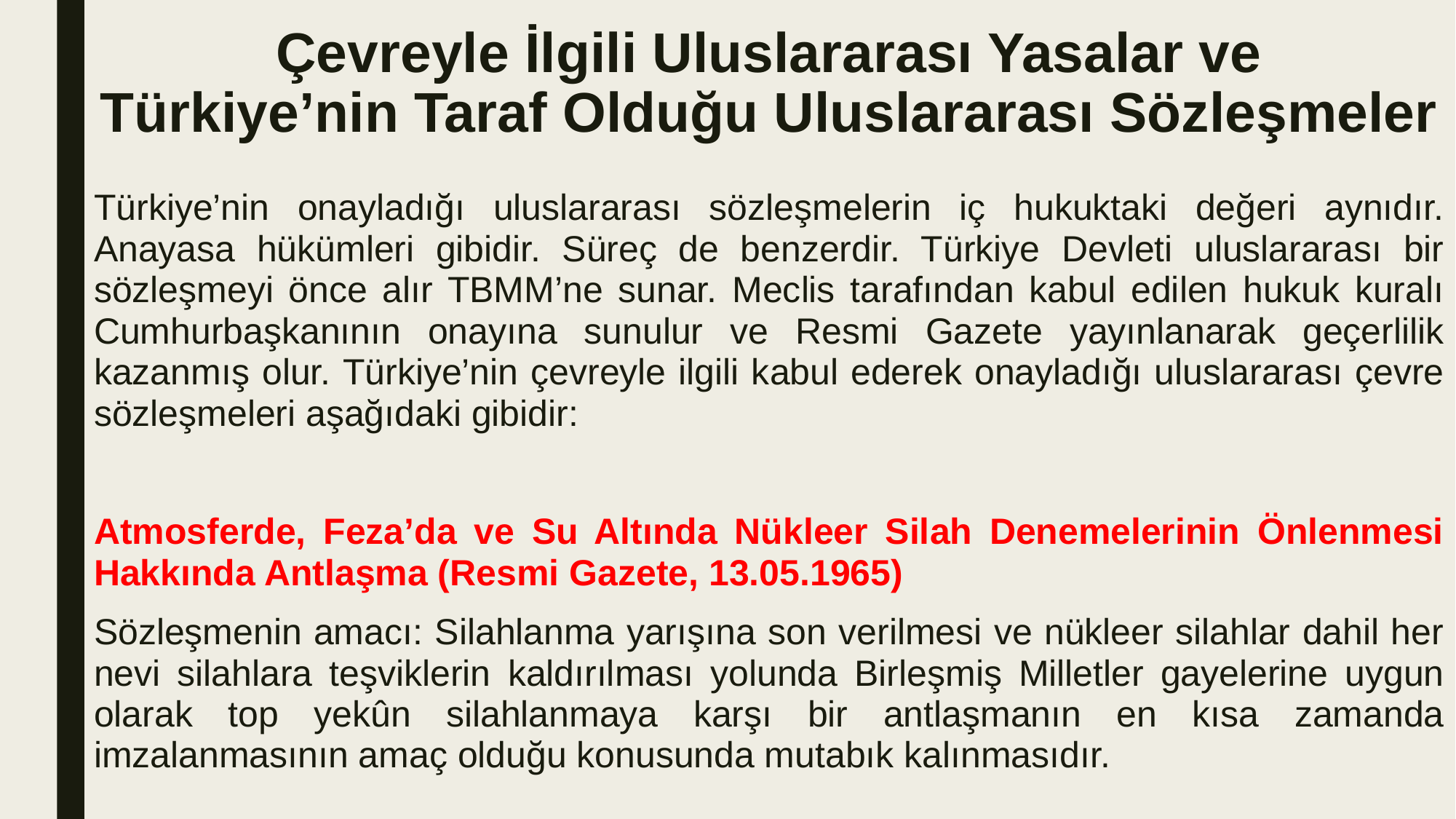

# Çevreyle İlgili Uluslararası Yasalar ve Türkiye’nin Taraf Olduğu Uluslararası Sözleşmeler
Türkiye’nin onayladığı uluslararası sözleşmelerin iç hukuktaki değeri aynıdır. Anayasa hükümleri gibidir. Süreç de benzerdir. Türkiye Devleti uluslararası bir sözleşmeyi önce alır TBMM’ne sunar. Meclis tarafından kabul edilen hukuk kuralı Cumhurbaşkanının onayına sunulur ve Resmi Gazete yayınlanarak geçerlilik kazanmış olur. Türkiye’nin çevreyle ilgili kabul ederek onayladığı uluslararası çevre sözleşmeleri aşağıdaki gibidir:

Atmosferde, Feza’da ve Su Altında Nükleer Silah Denemelerinin Önlenmesi Hakkında Antlaşma (Resmi Gazete, 13.05.1965)
Sözleşmenin amacı: Silahlanma yarışına son verilmesi ve nükleer silahlar dahil her nevi silahlara teşviklerin kaldırılması yolunda Birleşmiş Milletler gayelerine uygun olarak top yekûn silahlanmaya karşı bir antlaşmanın en kısa zamanda imzalanmasının amaç olduğu konusunda mutabık kalınmasıdır.